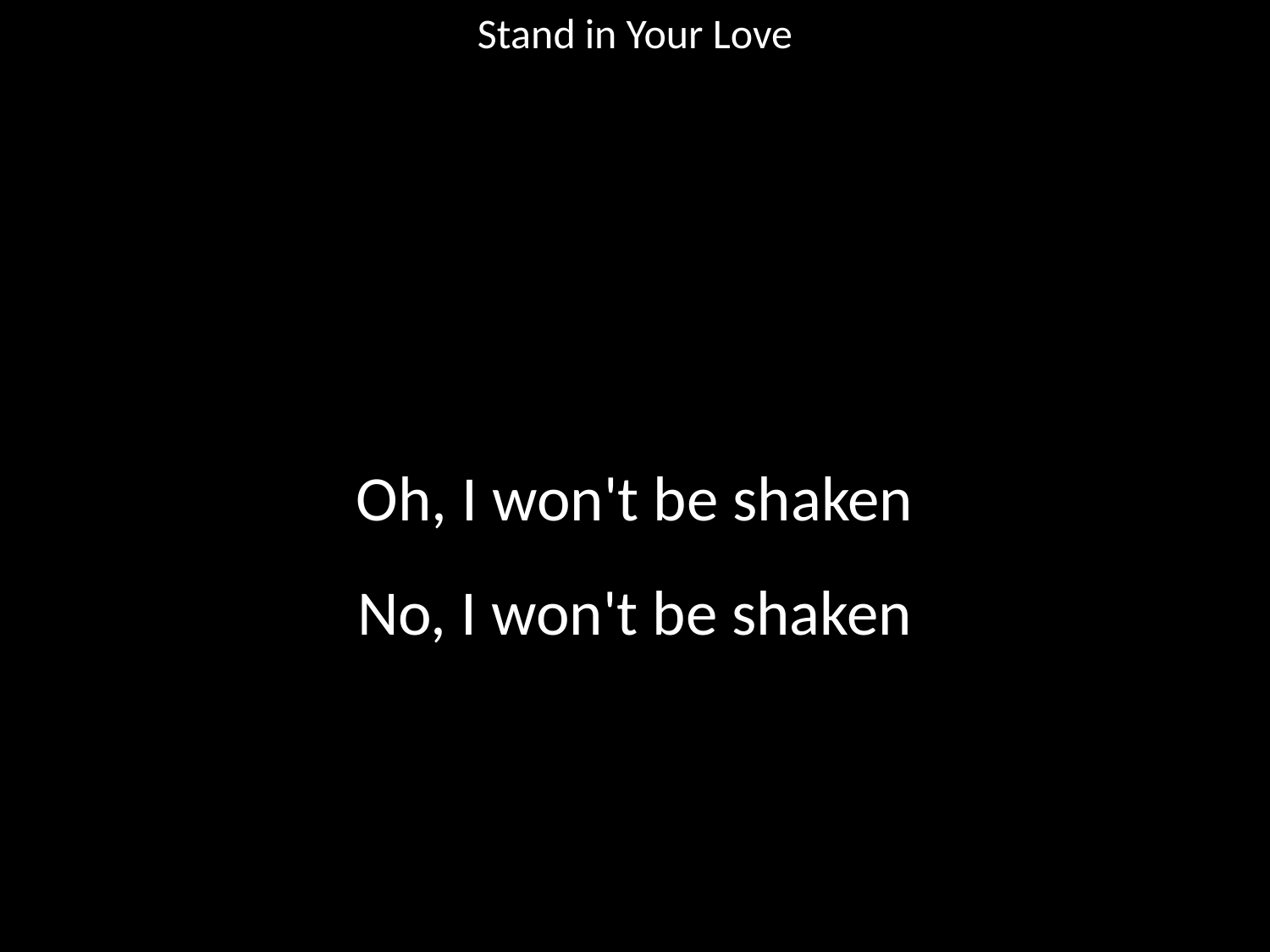

Stand in Your Love
#
Oh, I won't be shaken
No, I won't be shaken